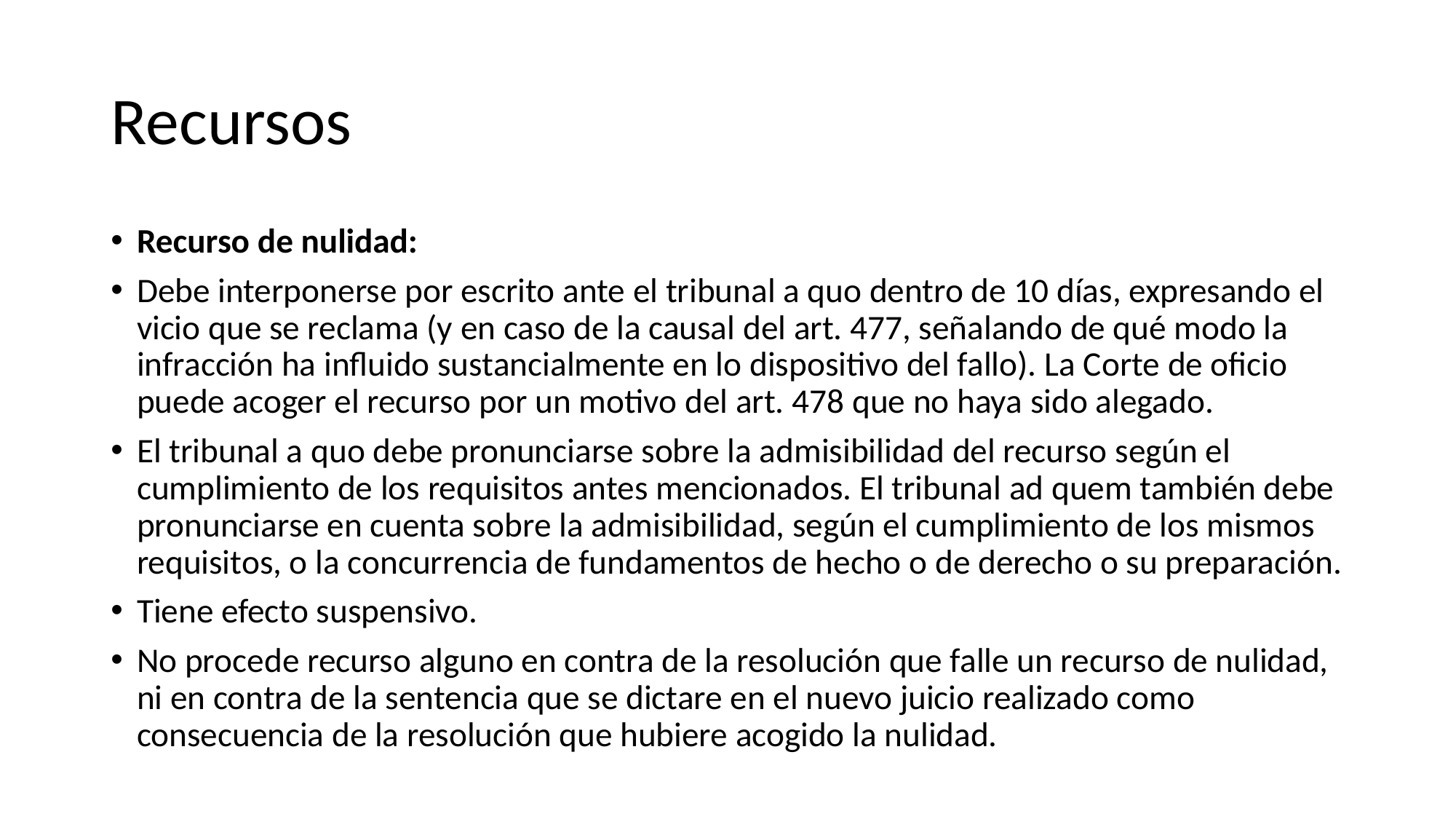

# Recursos
Recurso de nulidad:
Debe interponerse por escrito ante el tribunal a quo dentro de 10 días, expresando el vicio que se reclama (y en caso de la causal del art. 477, señalando de qué modo la infracción ha influido sustancialmente en lo dispositivo del fallo). La Corte de oficio puede acoger el recurso por un motivo del art. 478 que no haya sido alegado.
El tribunal a quo debe pronunciarse sobre la admisibilidad del recurso según el cumplimiento de los requisitos antes mencionados. El tribunal ad quem también debe pronunciarse en cuenta sobre la admisibilidad, según el cumplimiento de los mismos requisitos, o la concurrencia de fundamentos de hecho o de derecho o su preparación.
Tiene efecto suspensivo.
No procede recurso alguno en contra de la resolución que falle un recurso de nulidad, ni en contra de la sentencia que se dictare en el nuevo juicio realizado como consecuencia de la resolución que hubiere acogido la nulidad.